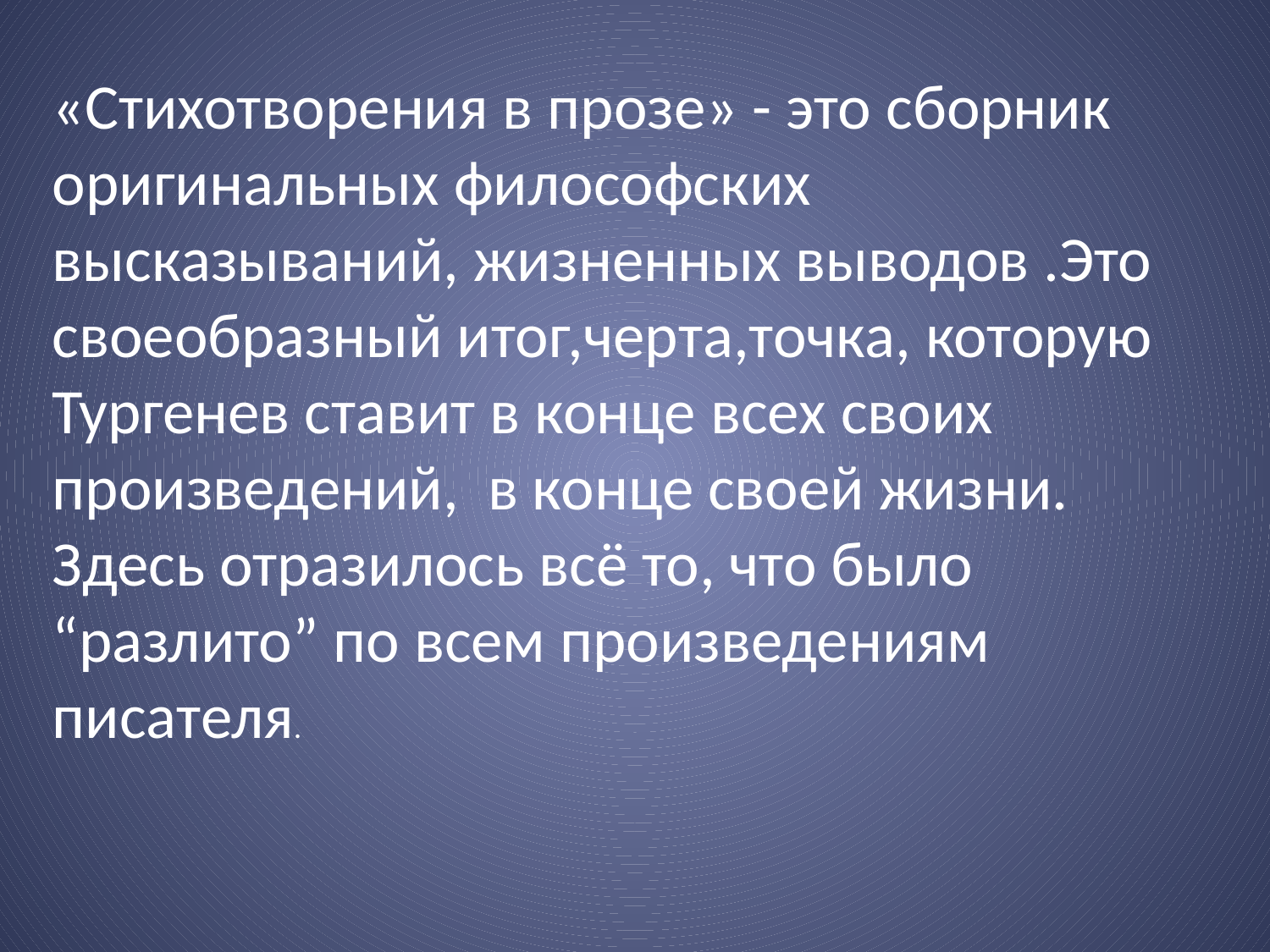

«Стихотворения в прозе» - это сборник оригинальных философских высказываний, жизненных выводов .Это своеобразный итог,черта,точка, которую Тургенев ставит в конце всех своих произведений,  в конце своей жизни. Здесь отразилось всё то, что было “разлито” по всем произведениям писателя.